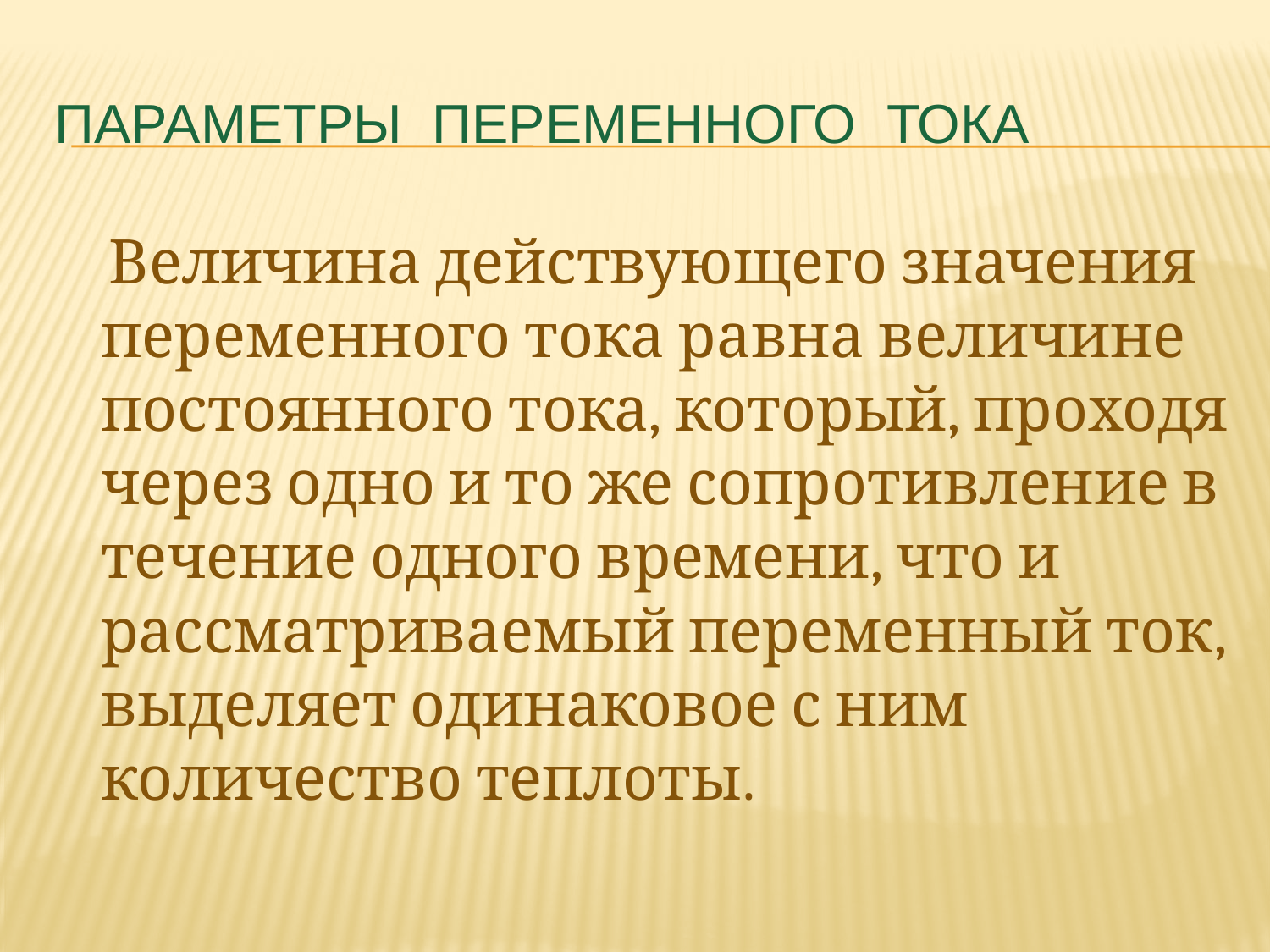

# Параметры  переменного  тока
    Величина действующего значения переменного тока равна величине постоянного тока, который, проходя через одно и то же сопротивление в течение одного времени, что и рассматриваемый переменный ток, выделяет одинаковое с ним количество теплоты.